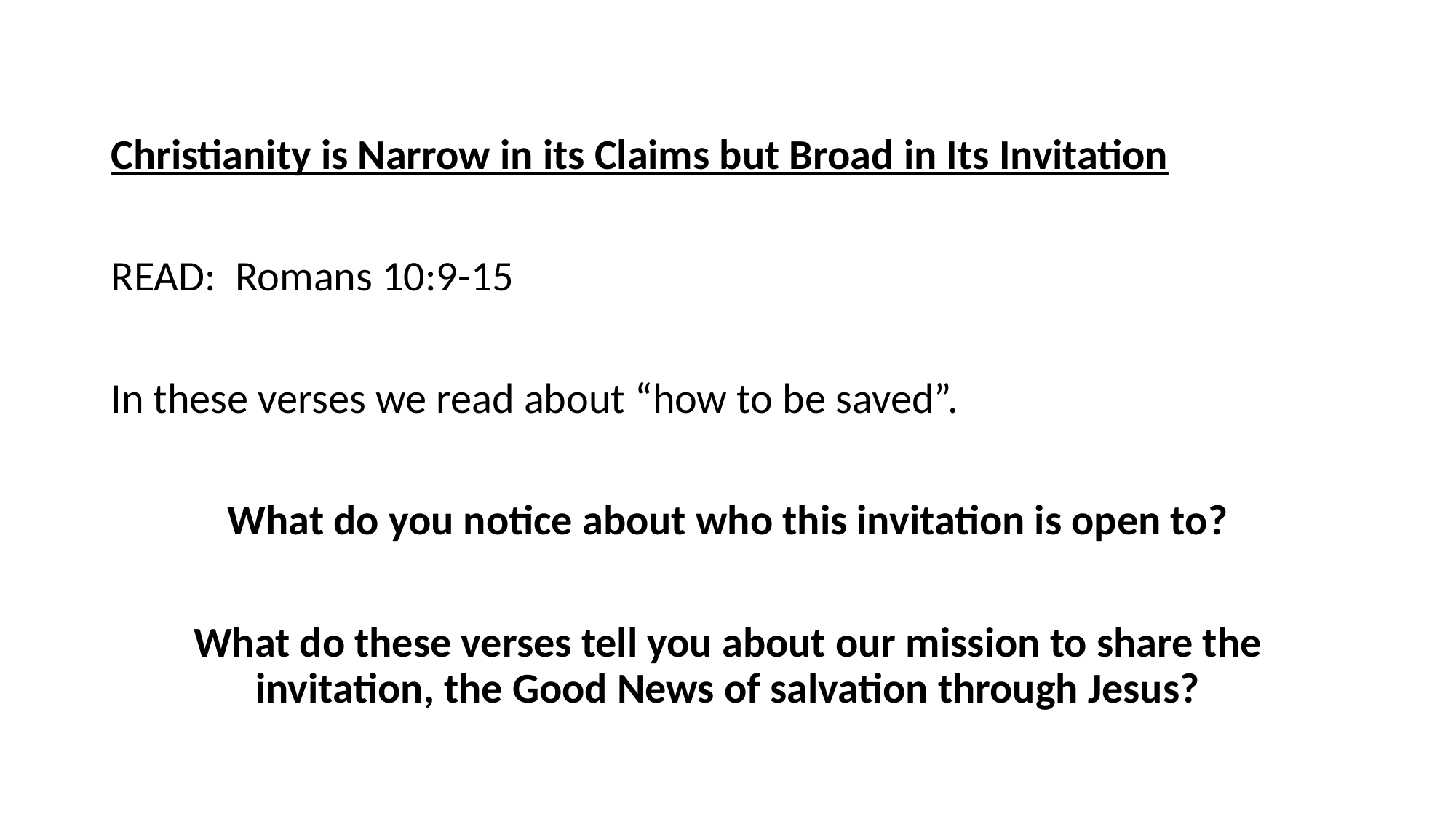

Christianity is Narrow in its Claims but Broad in Its Invitation

READ:  Romans 10:9-15

In these verses we read about “how to be saved”.

What do you notice about who this invitation is open to?

What do these verses tell you about our mission to share the invitation, the Good News of salvation through Jesus?